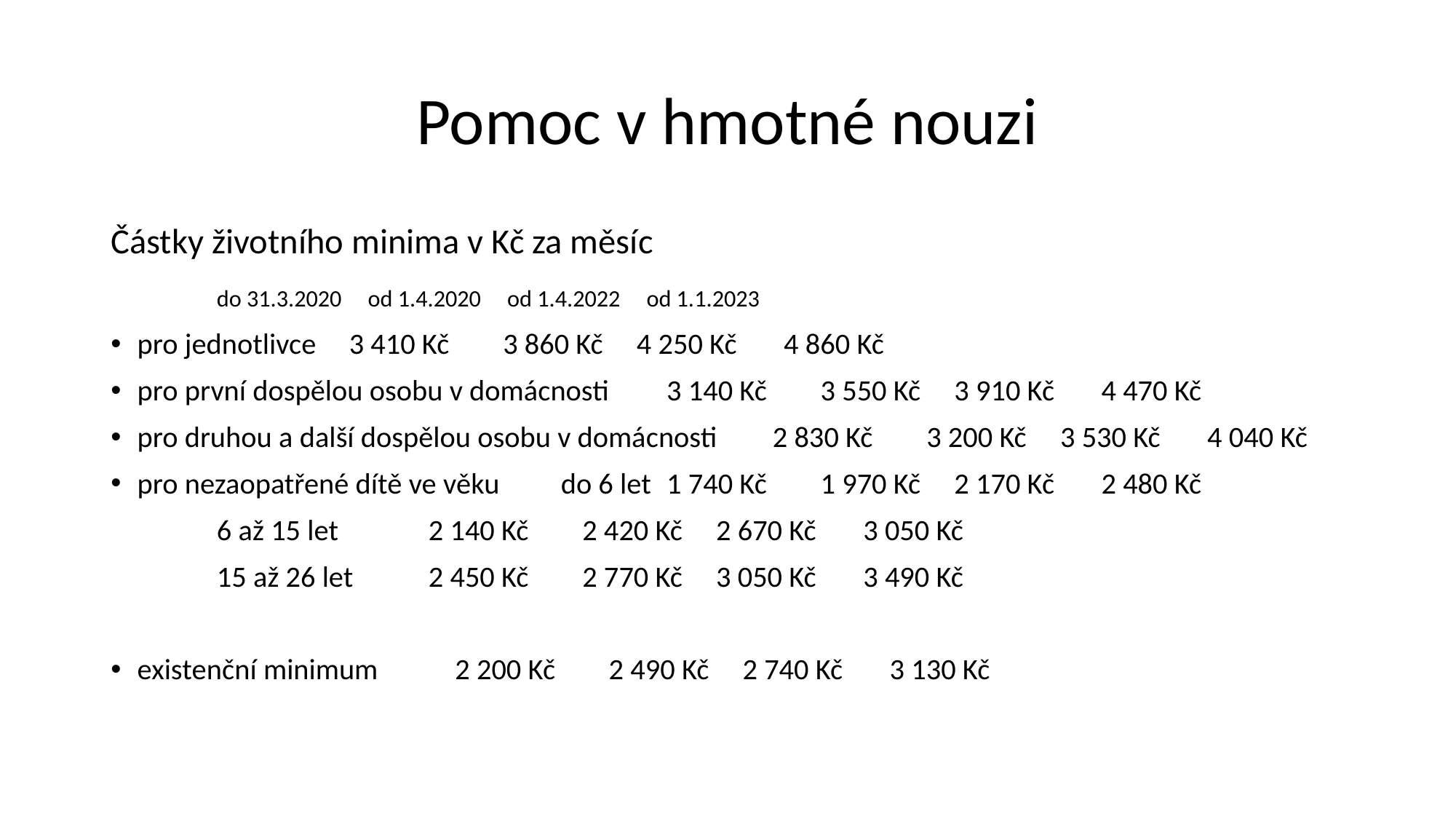

# Pomoc v hmotné nouzi
Částky životního minima v Kč za měsíc
						do 31.3.2020     od 1.4.2020     od 1.4.2022     od 1.1.2023
pro jednotlivce					3 410 Kč        3 860 Kč     4 250 Kč       4 860 Kč
pro první dospělou osobu v domácnosti		3 140 Kč        3 550 Kč     3 910 Kč       4 470 Kč
pro druhou a další dospělou osobu v domácnosti	2 830 Kč        3 200 Kč     3 530 Kč       4 040 Kč
pro nezaopatřené dítě ve věku 	do 6 let		1 740 Kč        1 970 Kč     2 170 Kč       2 480 Kč
  				6 až 15 let	2 140 Kč        2 420 Kč     2 670 Kč       3 050 Kč
  				15 až 26 let 	2 450 Kč        2 770 Kč     3 050 Kč       3 490 Kč

existenční minimum				2 200 Kč        2 490 Kč     2 740 Kč       3 130 Kč